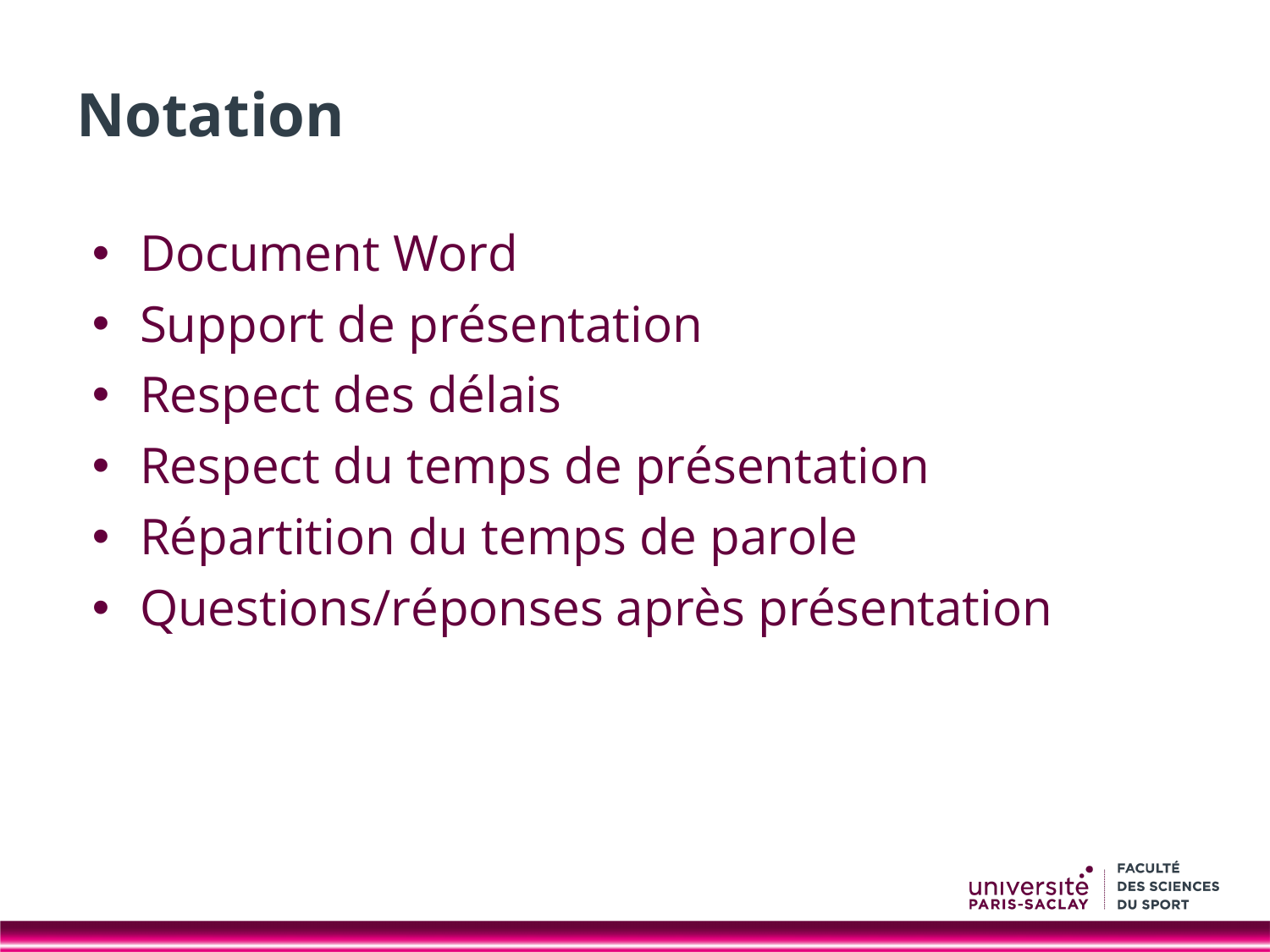

# Notation
Document Word
Support de présentation
Respect des délais
Respect du temps de présentation
Répartition du temps de parole
Questions/réponses après présentation